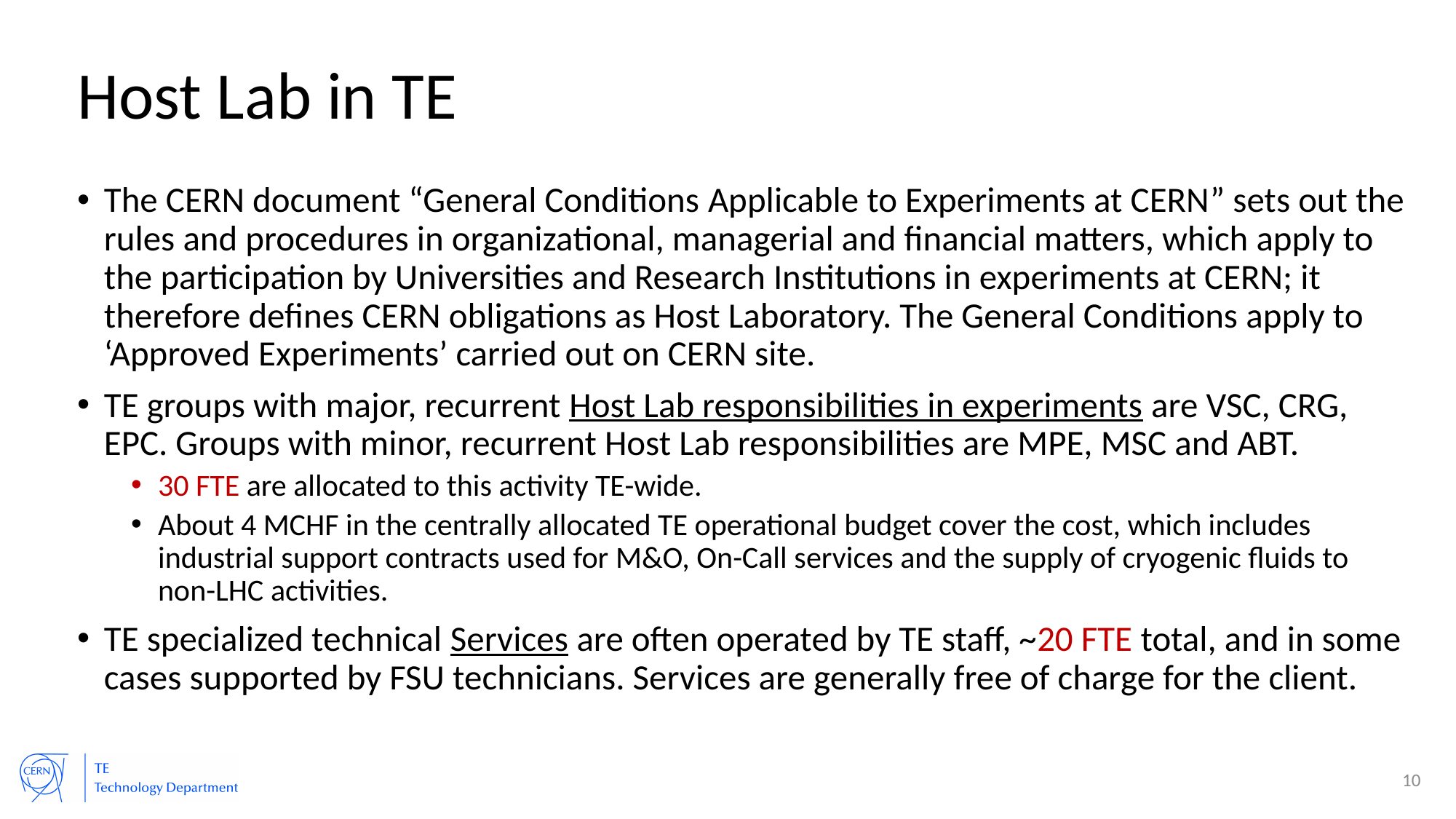

# Host Lab in TE
The CERN document “General Conditions Applicable to Experiments at CERN” sets out the rules and procedures in organizational, managerial and financial matters, which apply to the participation by Universities and Research Institutions in experiments at CERN; it therefore defines CERN obligations as Host Laboratory. The General Conditions apply to ‘Approved Experiments’ carried out on CERN site.
TE groups with major, recurrent Host Lab responsibilities in experiments are VSC, CRG, EPC. Groups with minor, recurrent Host Lab responsibilities are MPE, MSC and ABT.
30 FTE are allocated to this activity TE-wide.
About 4 MCHF in the centrally allocated TE operational budget cover the cost, which includes industrial support contracts used for M&O, On-Call services and the supply of cryogenic fluids to non-LHC activities.
TE specialized technical Services are often operated by TE staff, ~20 FTE total, and in some cases supported by FSU technicians. Services are generally free of charge for the client.
10